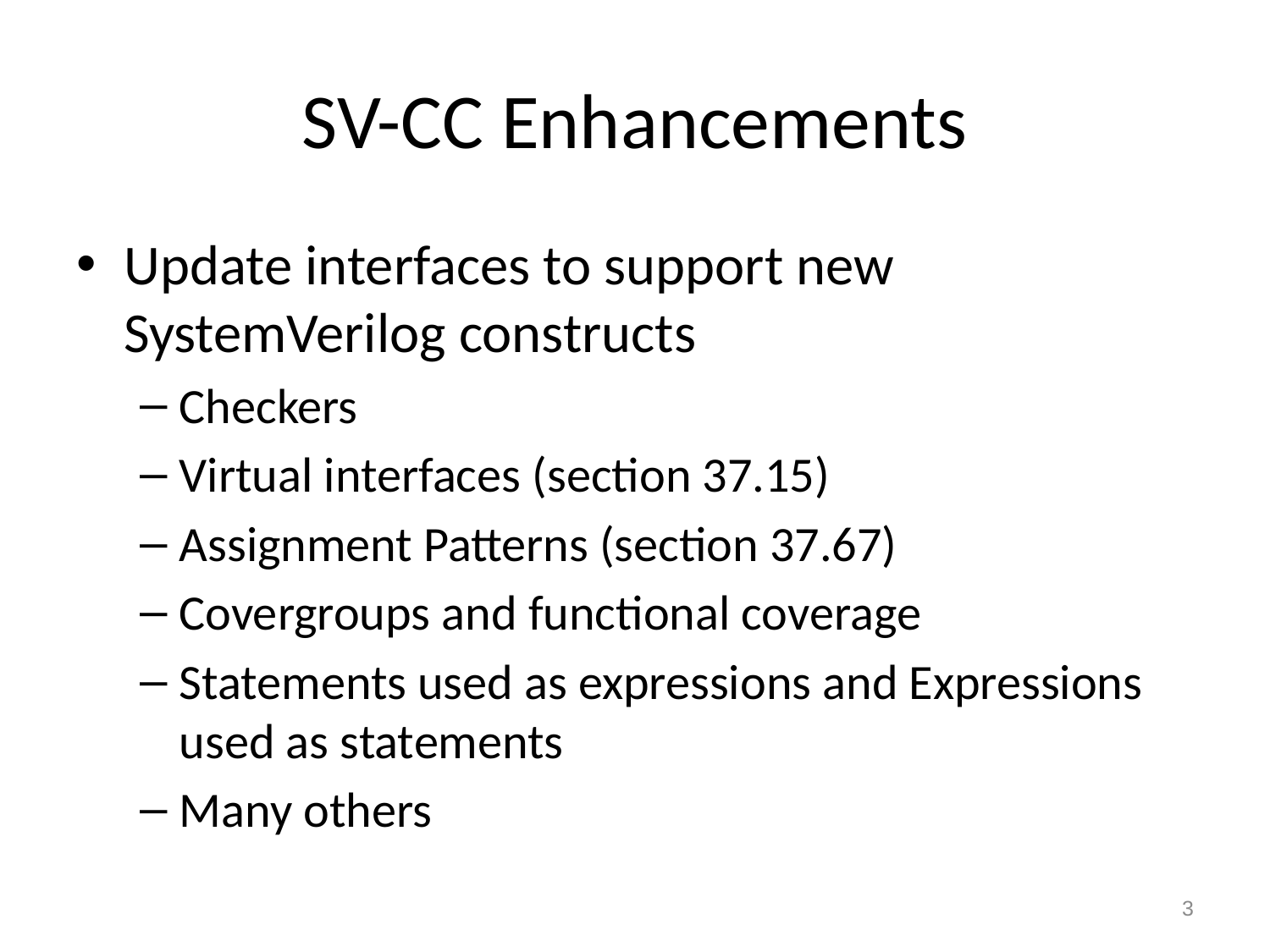

# SV-CC Enhancements
Update interfaces to support new SystemVerilog constructs
Checkers
Virtual interfaces (section 37.15)
Assignment Patterns (section 37.67)
Covergroups and functional coverage
Statements used as expressions and Expressions used as statements
Many others

3